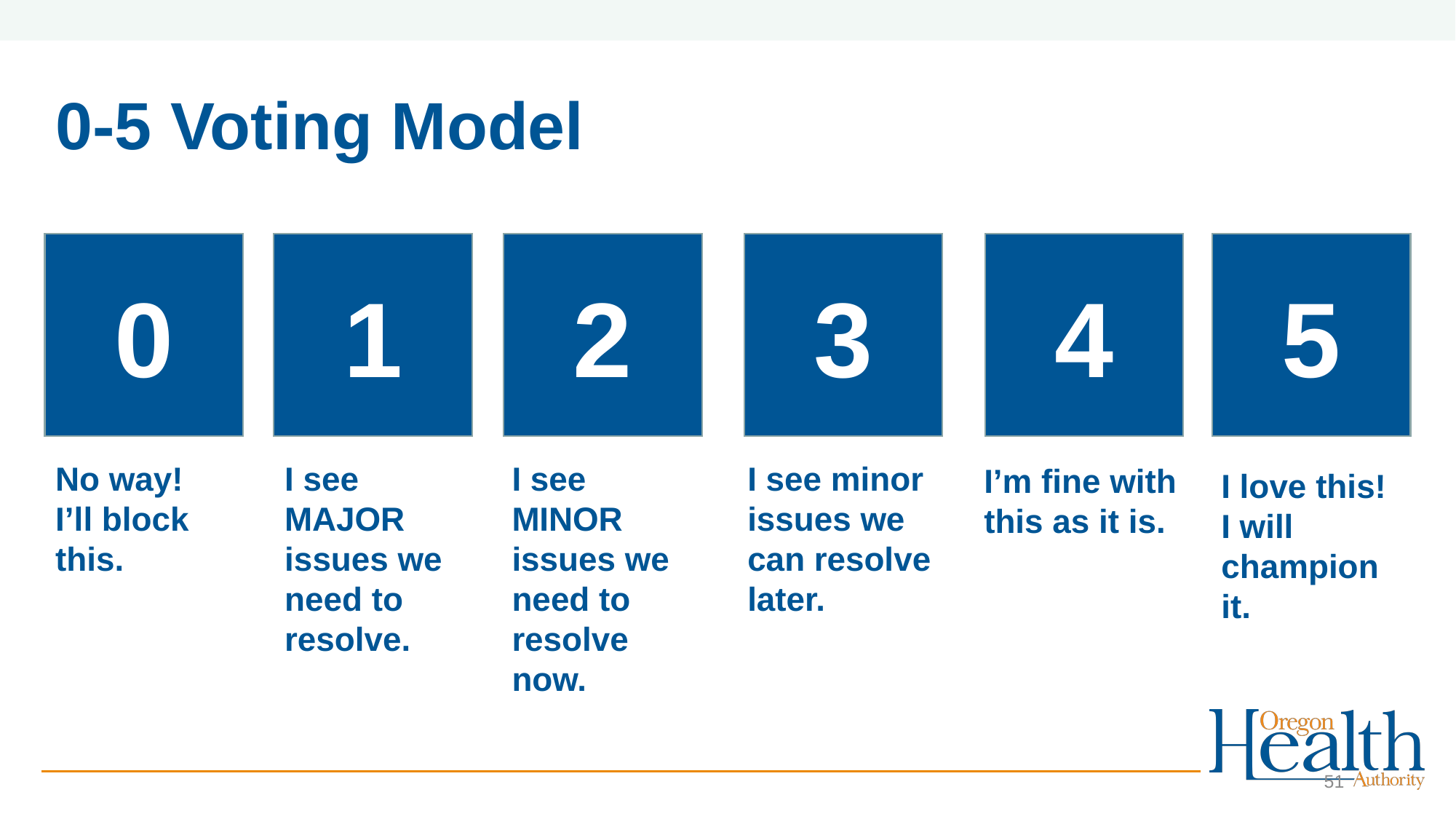

# 0-5 Voting Model
1
2
3
0
4
5
I see MINOR issues we need to resolve now.
No way!
I’ll block this.
I see MAJOR issues we need to resolve.
I see minor issues we can resolve later.
I’m fine with this as it is.
I love this! I will champion it.
51